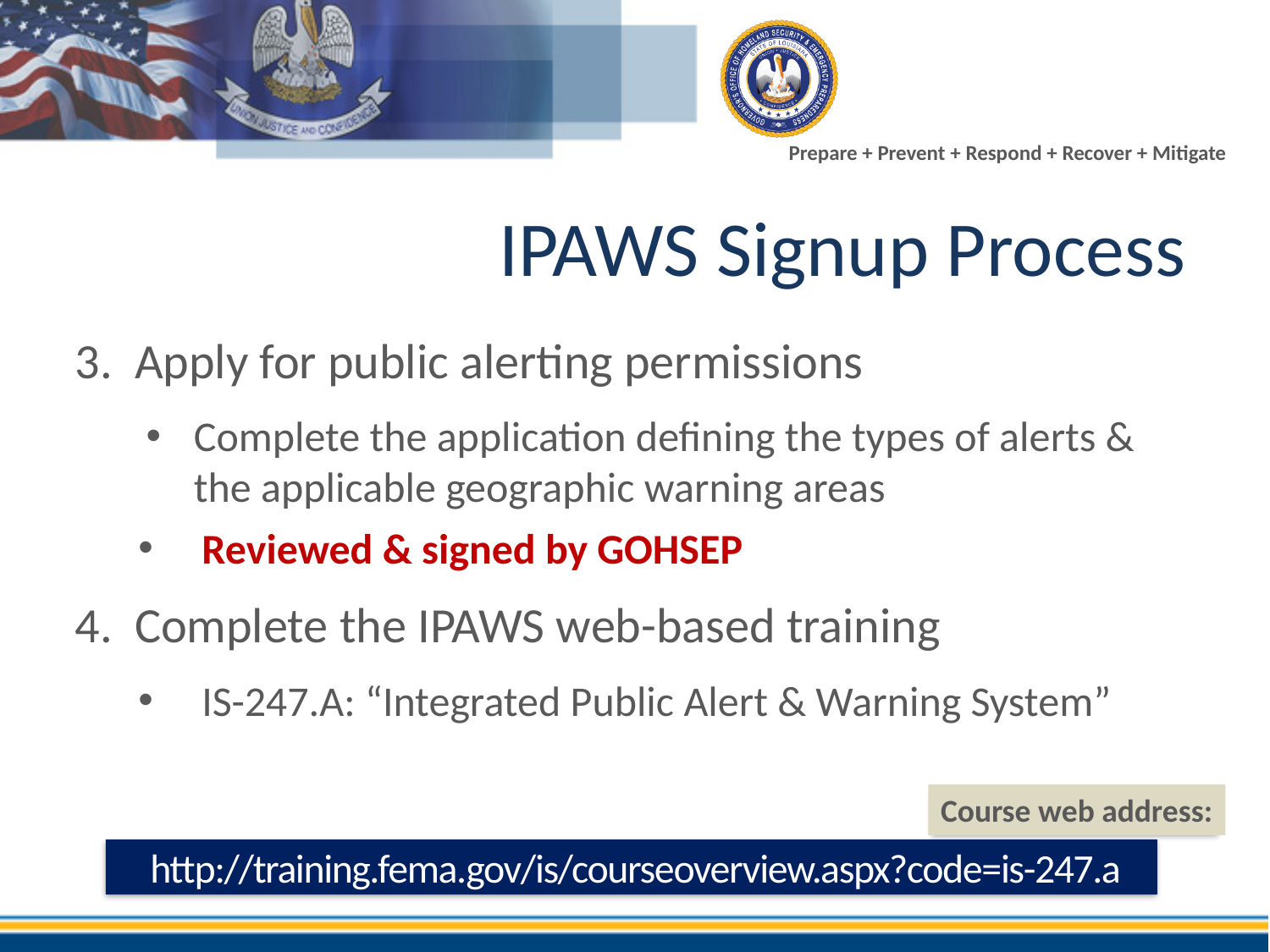

IPAWS Signup Process
3.  Apply for public alerting permissions
Complete the application defining the types of alerts & the applicable geographic warning areas
Reviewed & signed by GOHSEP
4.  Complete the IPAWS web-based training
IS-247.A: “Integrated Public Alert & Warning System”
Course web address:

http://training.fema.gov/is/courseoverview.aspx?code=is-247.a